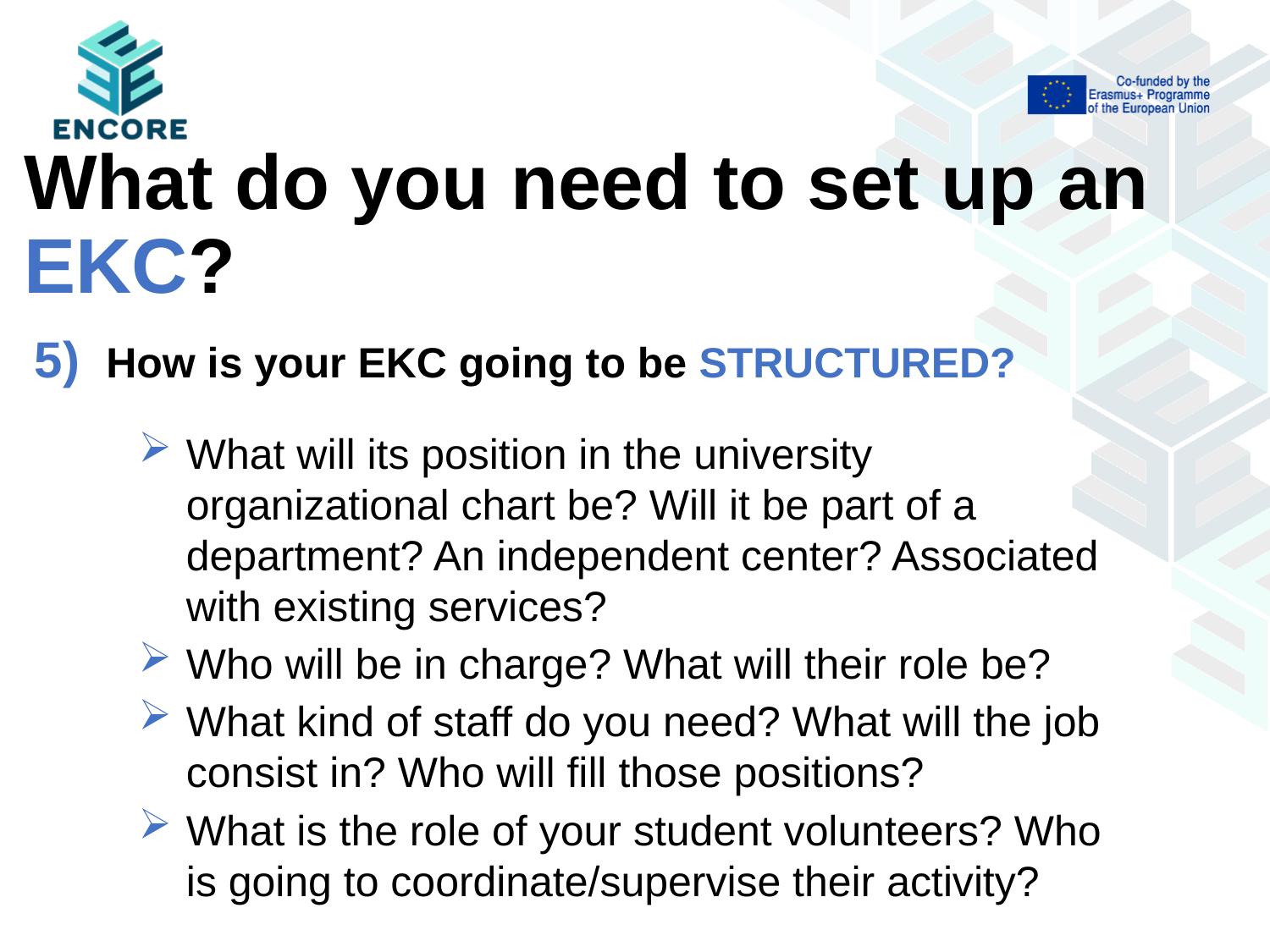

# What do you need to set up an EKC?
How is your EKC going to be STRUCTURED?
What will its position in the university organizational chart be? Will it be part of a department? An independent center? Associated with existing services?
Who will be in charge? What will their role be?
What kind of staff do you need? What will the job consist in? Who will fill those positions?
What is the role of your student volunteers? Who is going to coordinate/supervise their activity?